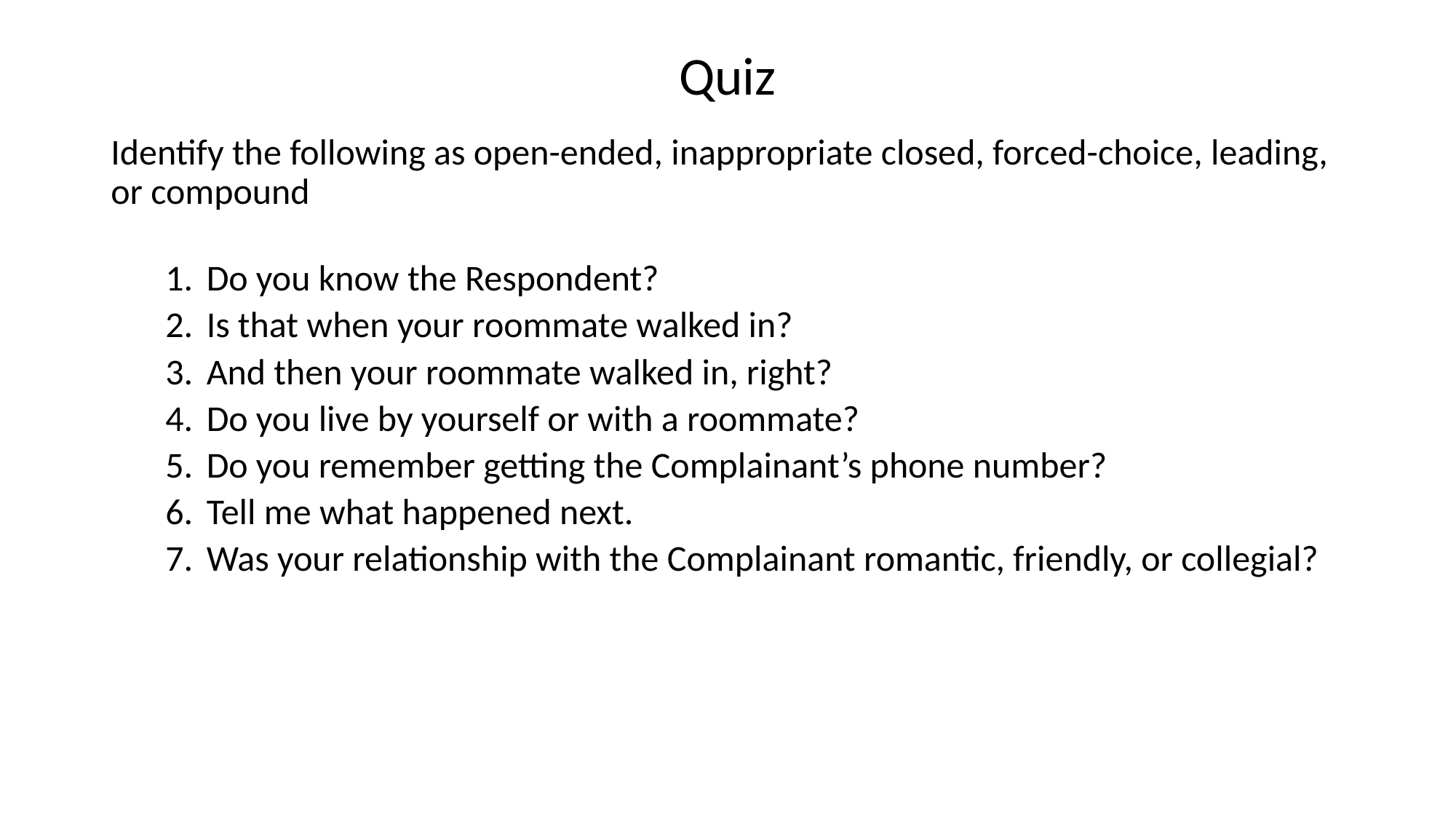

# Quiz
Identify the following as open-ended, inappropriate closed, forced-choice, leading, or compound

Do you know the Respondent?
Is that when your roommate walked in?
And then your roommate walked in, right?
Do you live by yourself or with a roommate?
Do you remember getting the Complainant’s phone number?
Tell me what happened next.
Was your relationship with the Complainant romantic, friendly, or collegial?